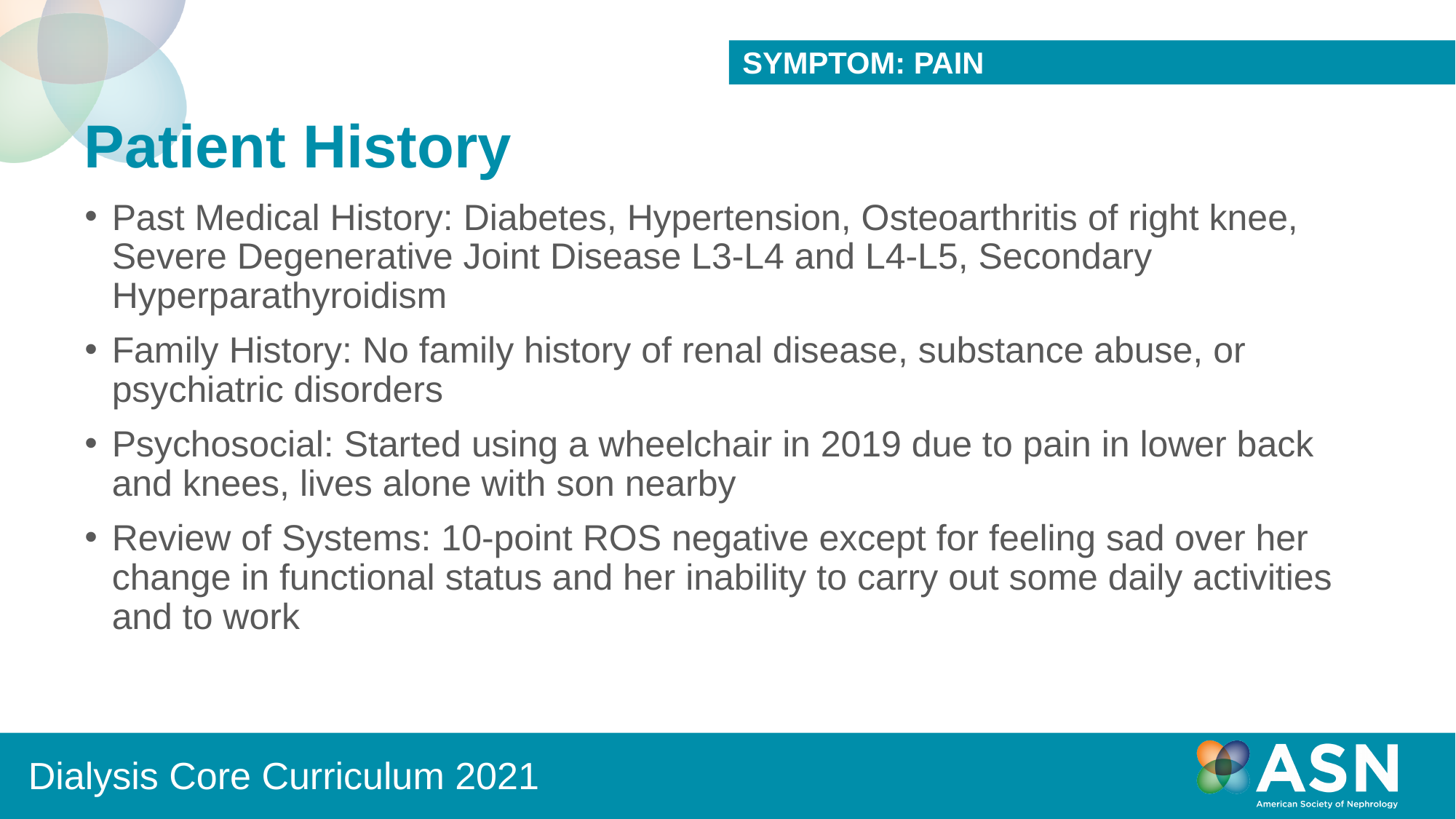

Symptom: Pain
# Patient History
Past Medical History: Diabetes, Hypertension, Osteoarthritis of right knee, Severe Degenerative Joint Disease L3-L4 and L4-L5, Secondary Hyperparathyroidism
Family History: No family history of renal disease, substance abuse, or psychiatric disorders
Psychosocial: Started using a wheelchair in 2019 due to pain in lower back and knees, lives alone with son nearby
Review of Systems: 10-point ROS negative except for feeling sad over her change in functional status and her inability to carry out some daily activities and to work

Dialysis Core Curriculum 2021